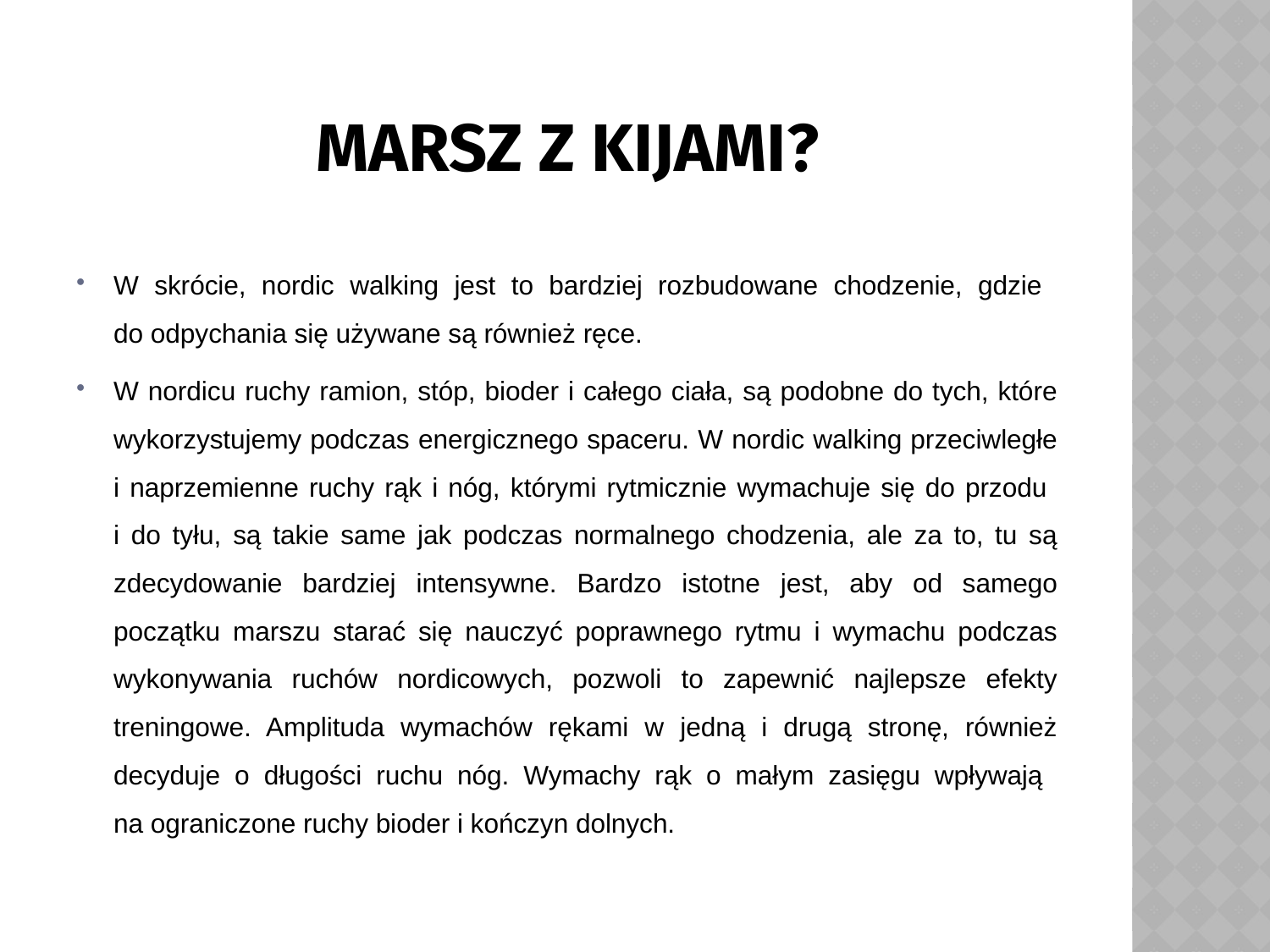

# MARSZ Z KIJAMI?
W skrócie, nordic walking jest to bardziej rozbudowane chodzenie, gdzie
do odpychania się używane są również ręce.
W nordicu ruchy ramion, stóp, bioder i całego ciała, są podobne do tych, które wykorzystujemy podczas energicznego spaceru. W nordic walking przeciwległe i naprzemienne ruchy rąk i nóg, którymi rytmicznie wymachuje się do przodu
i do tyłu, są takie same jak podczas normalnego chodzenia, ale za to, tu są zdecydowanie bardziej intensywne. Bardzo istotne jest, aby od samego początku marszu starać się nauczyć poprawnego rytmu i wymachu podczas wykonywania ruchów nordicowych, pozwoli to zapewnić najlepsze efekty treningowe. Amplituda wymachów rękami w jedną i drugą stronę, również decyduje o długości ruchu nóg. Wymachy rąk o małym zasięgu wpływają
na ograniczone ruchy bioder i kończyn dolnych.